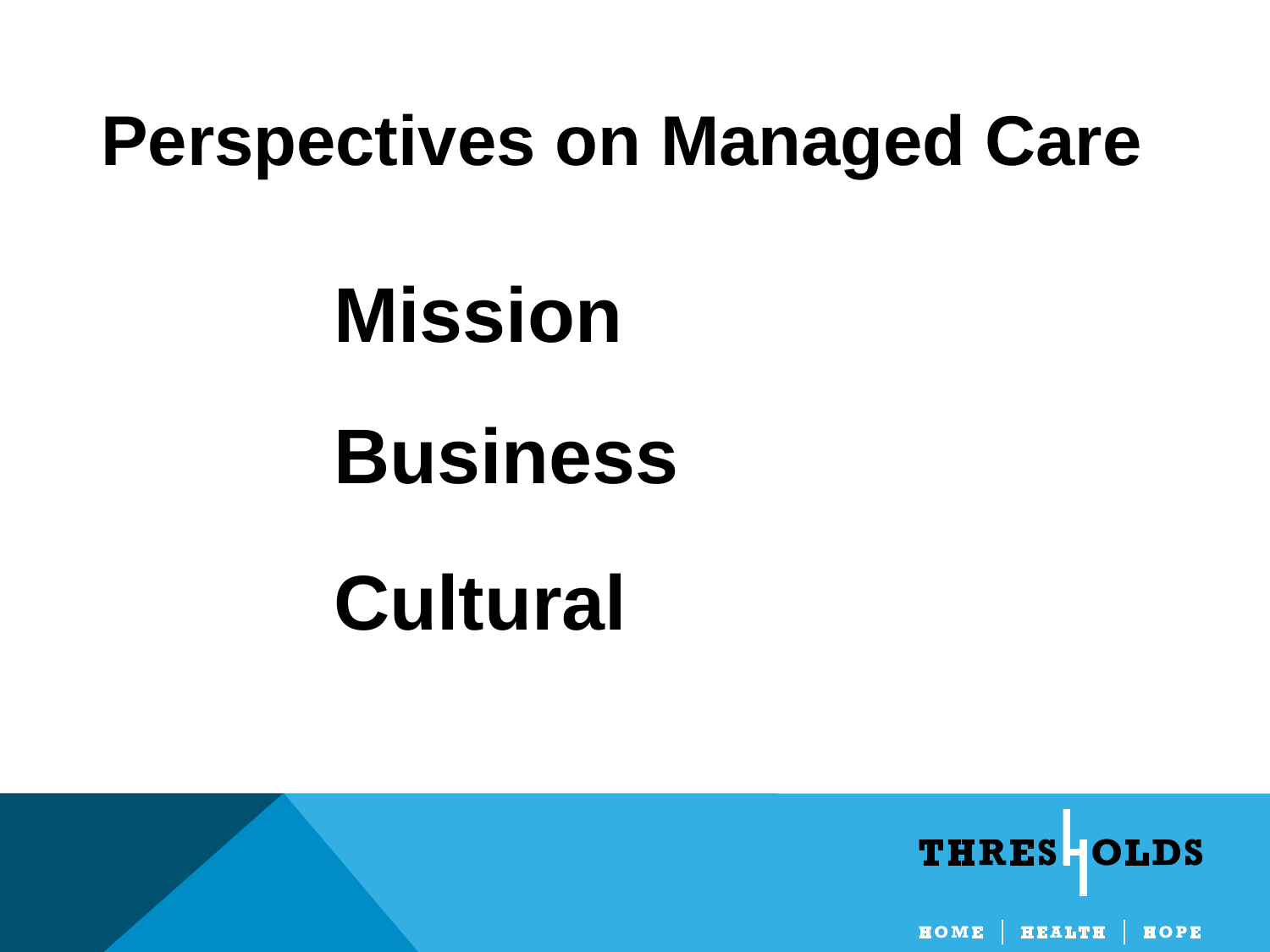

Perspectives on Managed Care
Mission
Business
Cultural